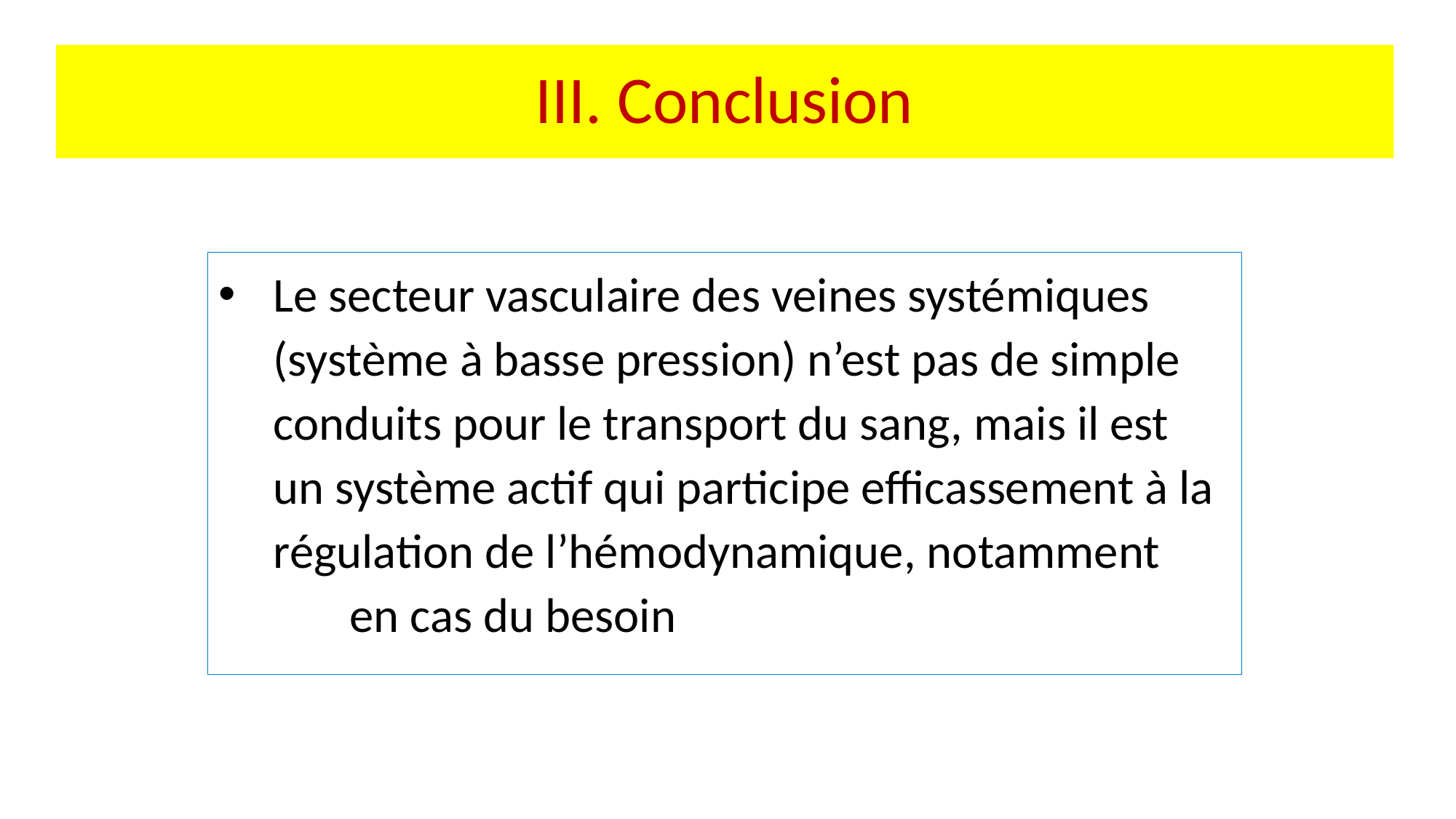

# III. Conclusion
Le secteur vasculaire des veines systémiques (système à basse pression) n’est pas de simple conduits pour le transport du sang, mais il est un système actif qui participe efficassement à la régulation de l’hémodynamique, notamment              en cas du besoin